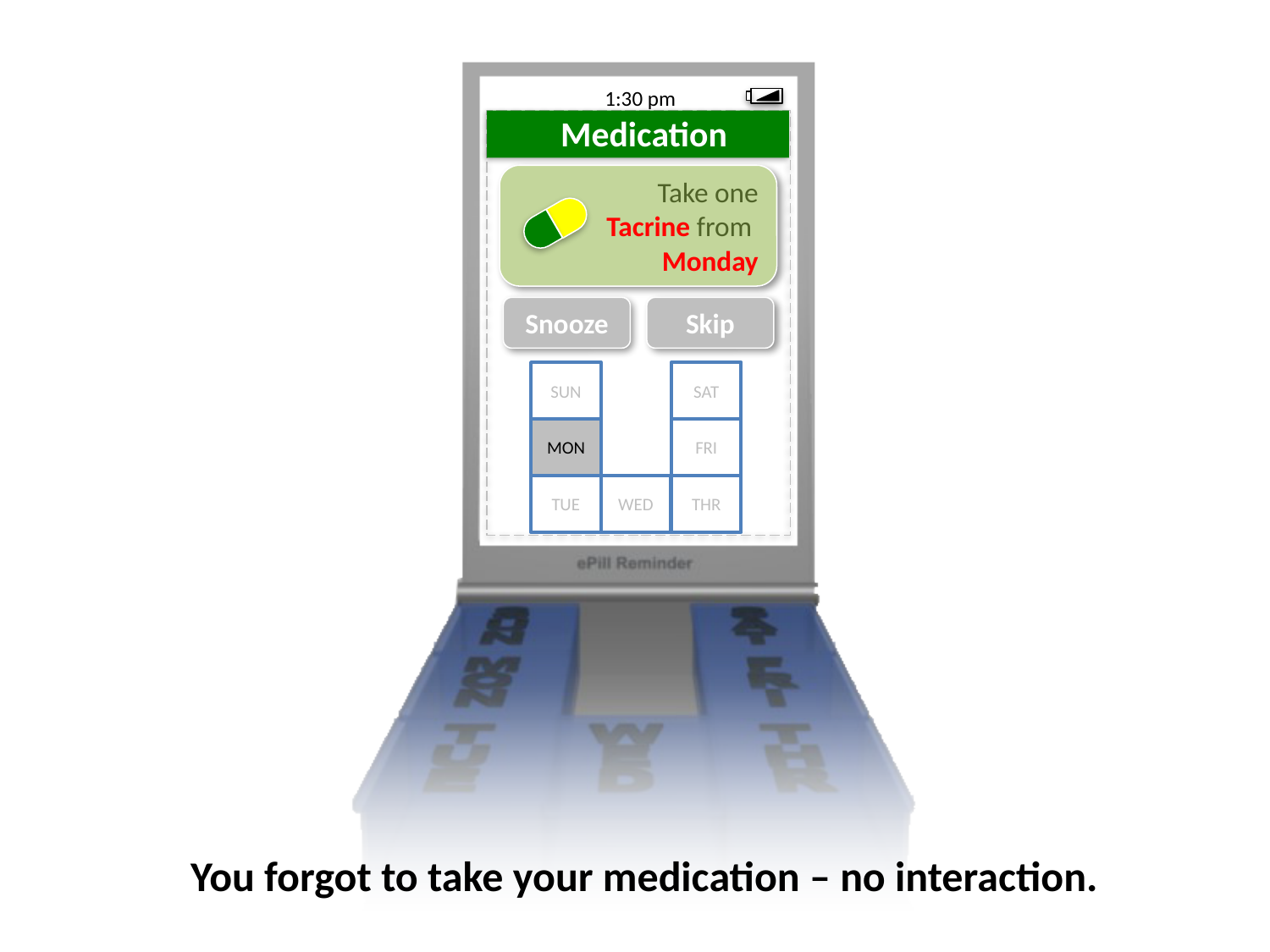

1:30 pm
Take one
 Tacrine from
Monday

Snooze
Skip
SUN
SAT
MON
FRI
TUE
WED
THR
You forgot to take your medication – no interaction.